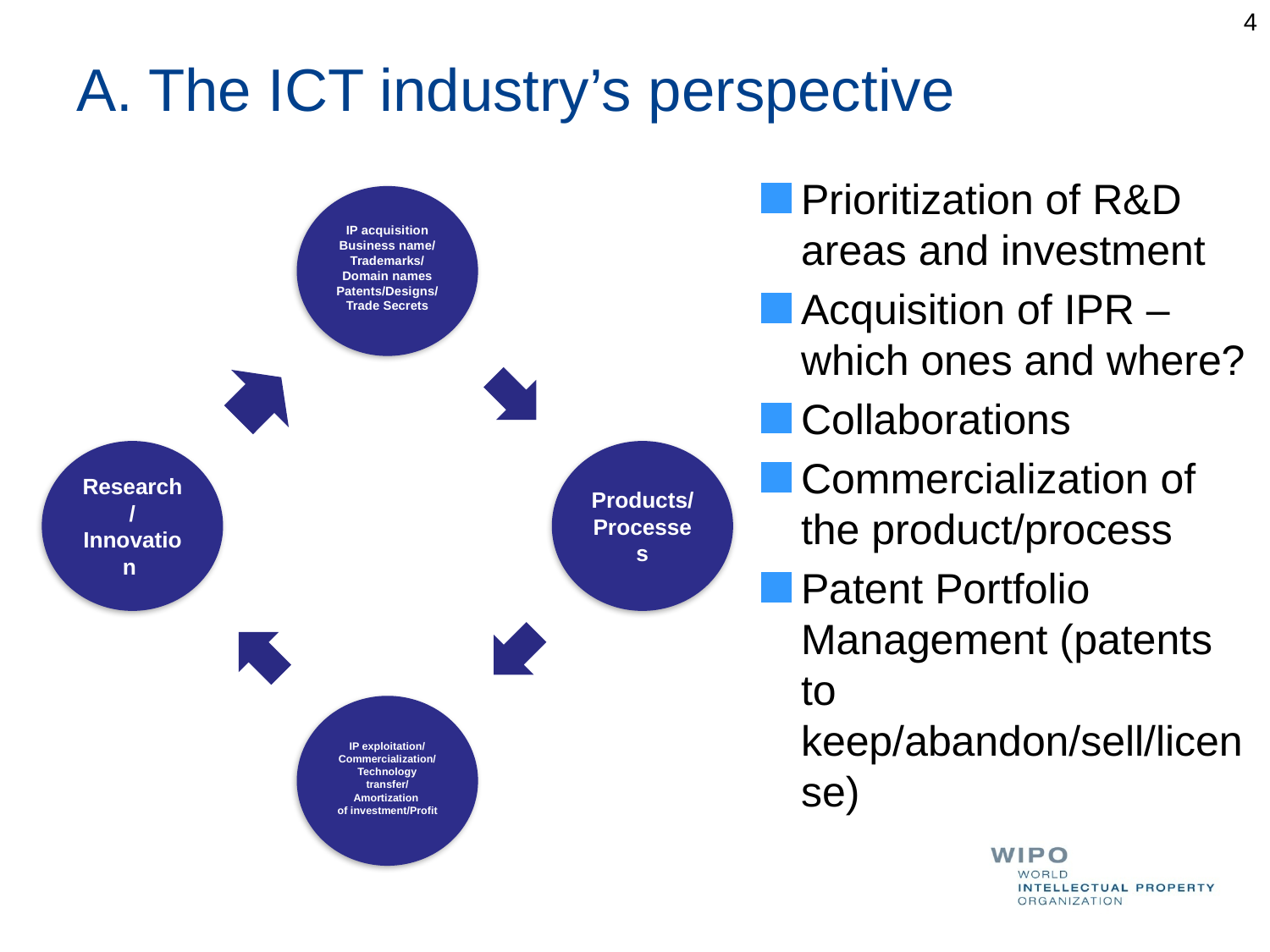

4
# A. The ICT industry’s perspective
Prioritization of R&D areas and investment
Acquisition of IPR – which ones and where?
Collaborations
Commercialization of the product/process
Patent Portfolio Management (patents to keep/abandon/sell/license)

IP acquisition
Business name/
Trademarks/
Domain names
Patents/Designs/
Trade Secrets
Products/
Processes
IP exploitation/
Commercialization/
Technology transfer/
Amortization
of investment/Profit
Research/
Innovation